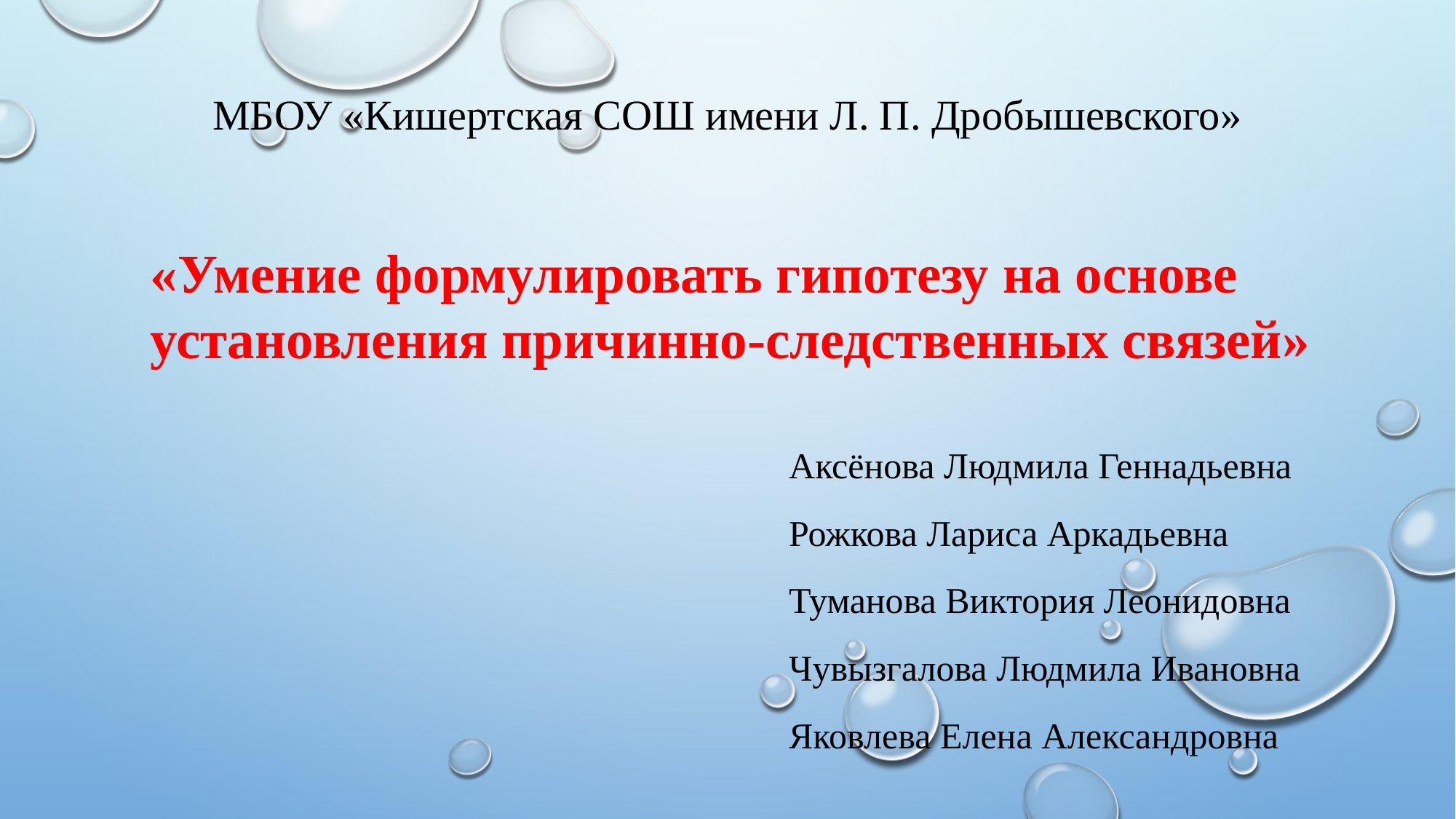

# МБОУ «Кишертская СОШ имени Л. П. Дробышевского»
«Умение формулировать гипотезу на основе установления причинно-следственных связей»
Аксёнова Людмила Геннадьевна
Рожкова Лариса Аркадьевна
Туманова Виктория Леонидовна
Чувызгалова Людмила Ивановна
Яковлева Елена Александровна